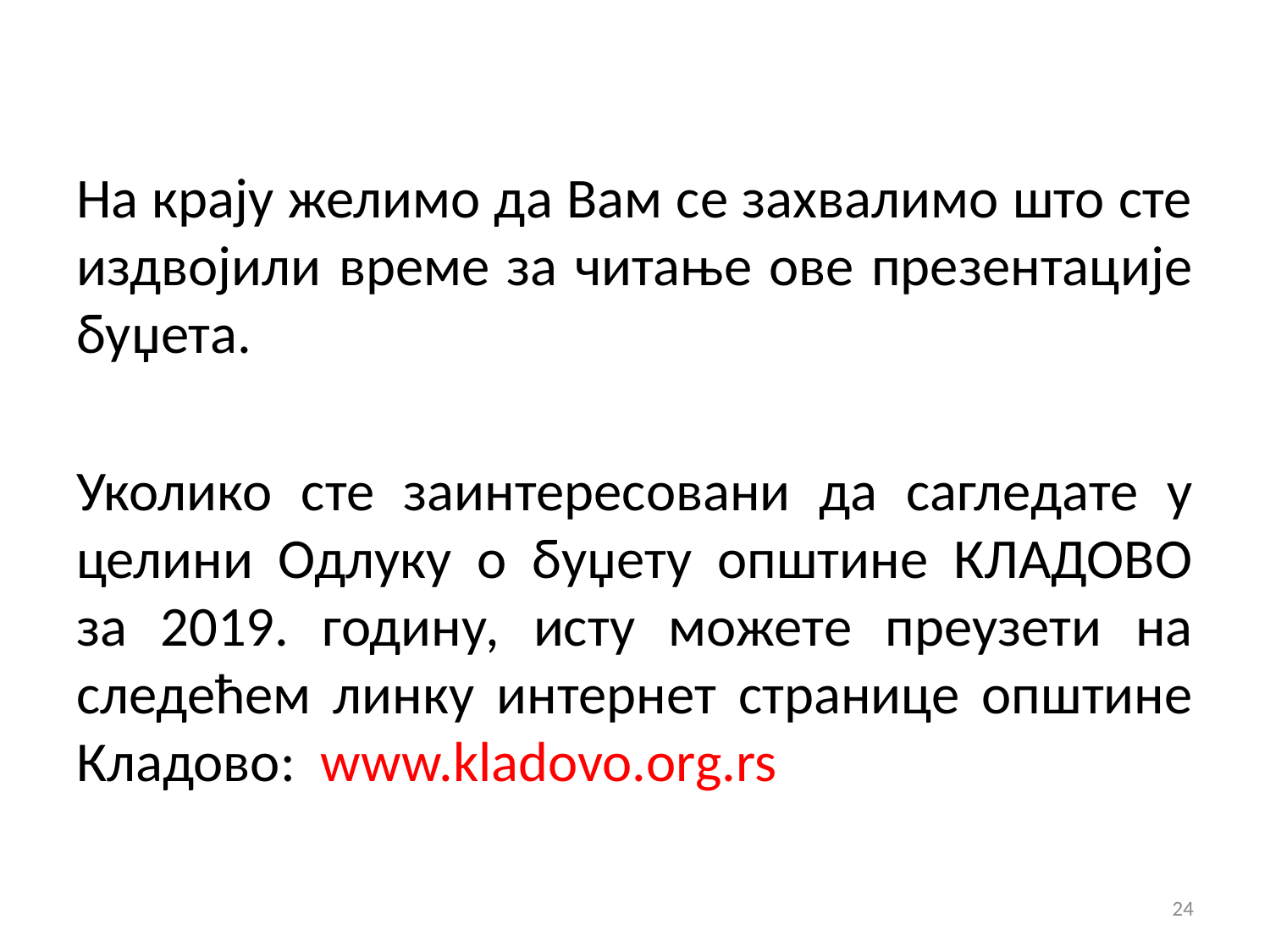

На крају желимо да Вам се захвалимо што сте издвојили време за читање ове презентације буџета.

Уколико сте заинтересовани да сагледате у целини Одлуку о буџету општине КЛАДОВО за 2019. годину, исту можете преузети на следећем линку интернет странице општине Кладово:  www.kladovo.org.rs

24